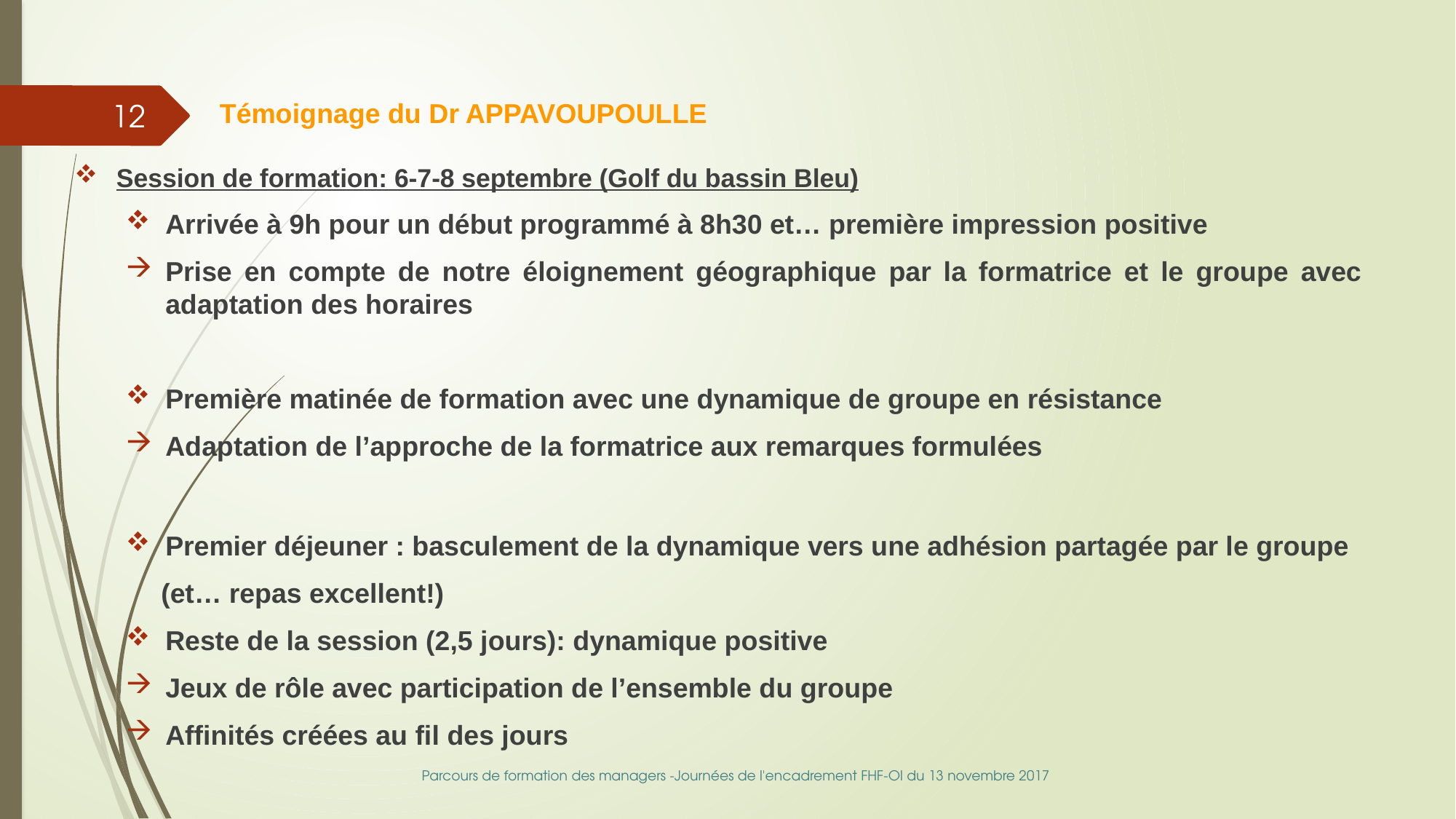

Témoignage du Dr APPAVOUPOULLE

12

Session de formation: 6-7-8 septembre (Golf du bassin Bleu)
Arrivée à 9h pour un début programmé à 8h30 et… première impression positive
Prise en compte de notre éloignement géographique par la formatrice et le groupe avec adaptation des horaires

Première matinée de formation avec une dynamique de groupe en résistance
Adaptation de l’approche de la formatrice aux remarques formulées

Premier déjeuner : basculement de la dynamique vers une adhésion partagée par le groupe
				    (et… repas excellent!)
Reste de la session (2,5 jours): dynamique positive
Jeux de rôle avec participation de l’ensemble du groupe
Affinités créées au fil des jours

Parcours de formation des managers -Journées de l'encadrement FHF-OI du 13 novembre 2017